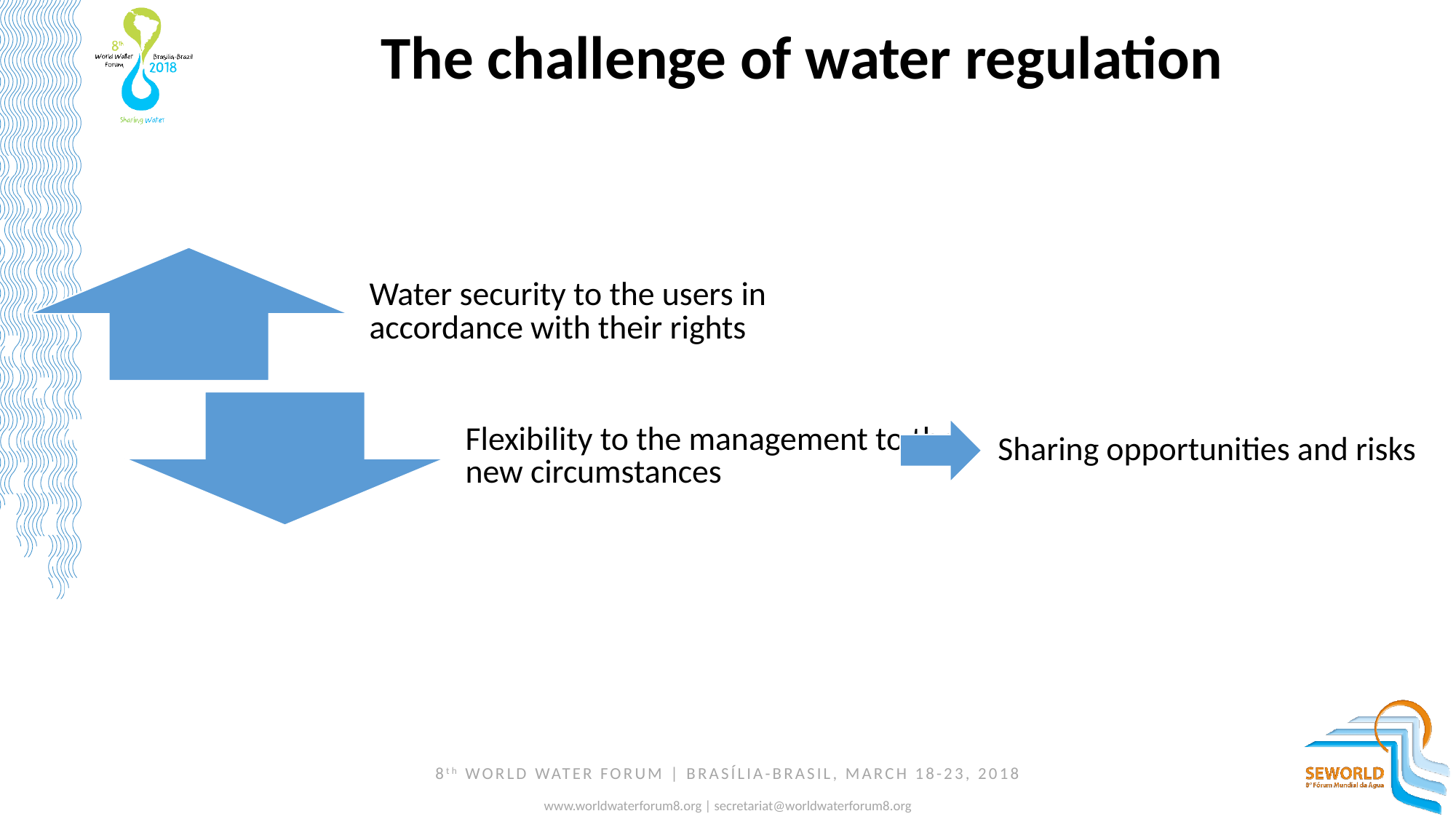

The challenge of water regulation
Water security to the users in accordance with their rights
Flexibility to the management to the new circumstances

Sharing opportunities and risks